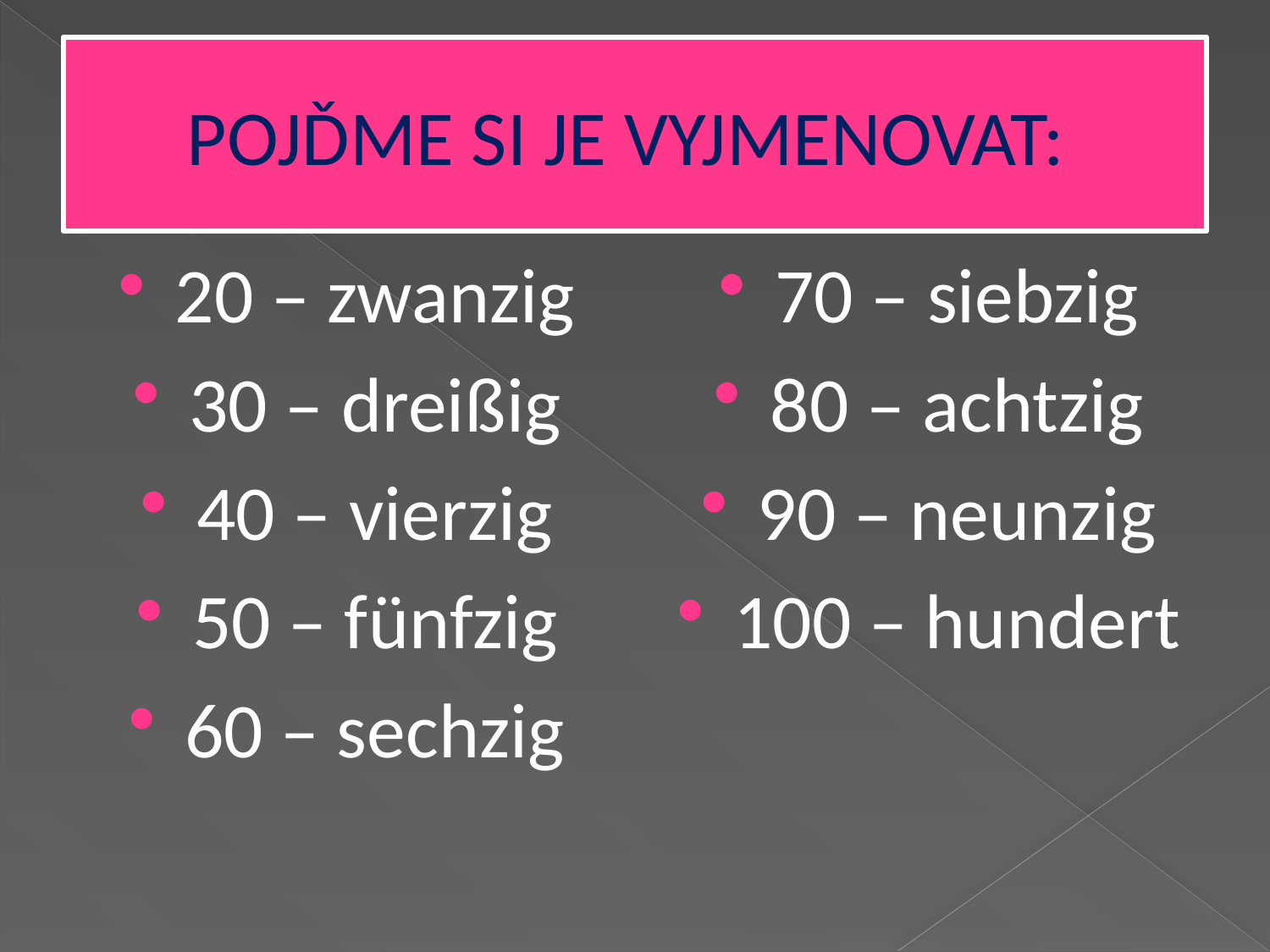

# POJĎME SI JE VYJMENOVAT:
20 – zwanzig
30 – dreißig
40 – vierzig
50 – fünfzig
60 – sechzig

70 – siebzig
80 – achtzig
90 – neunzig
100 – hundert